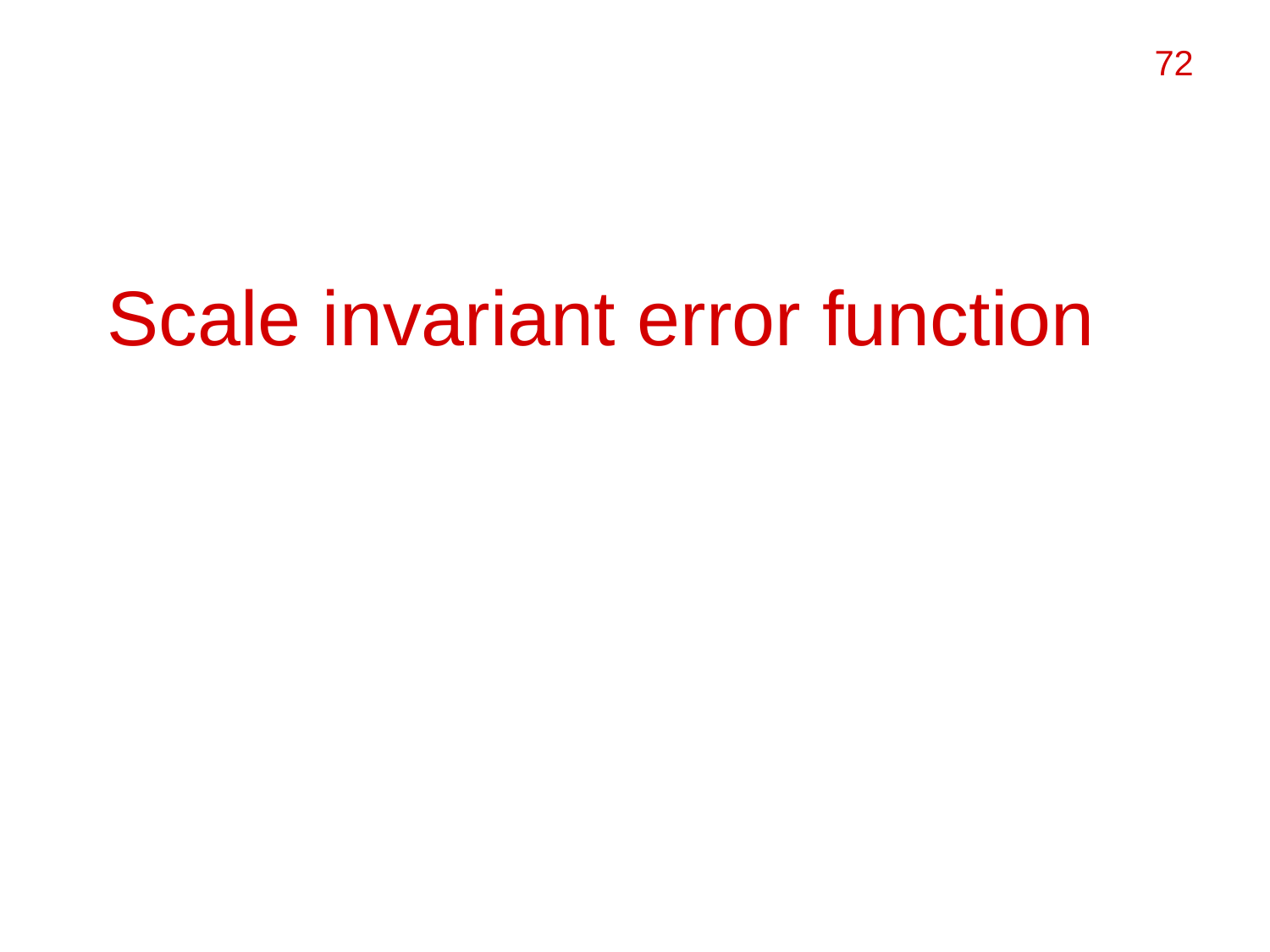

72
# Indirect-Invariant Scale invariant error function